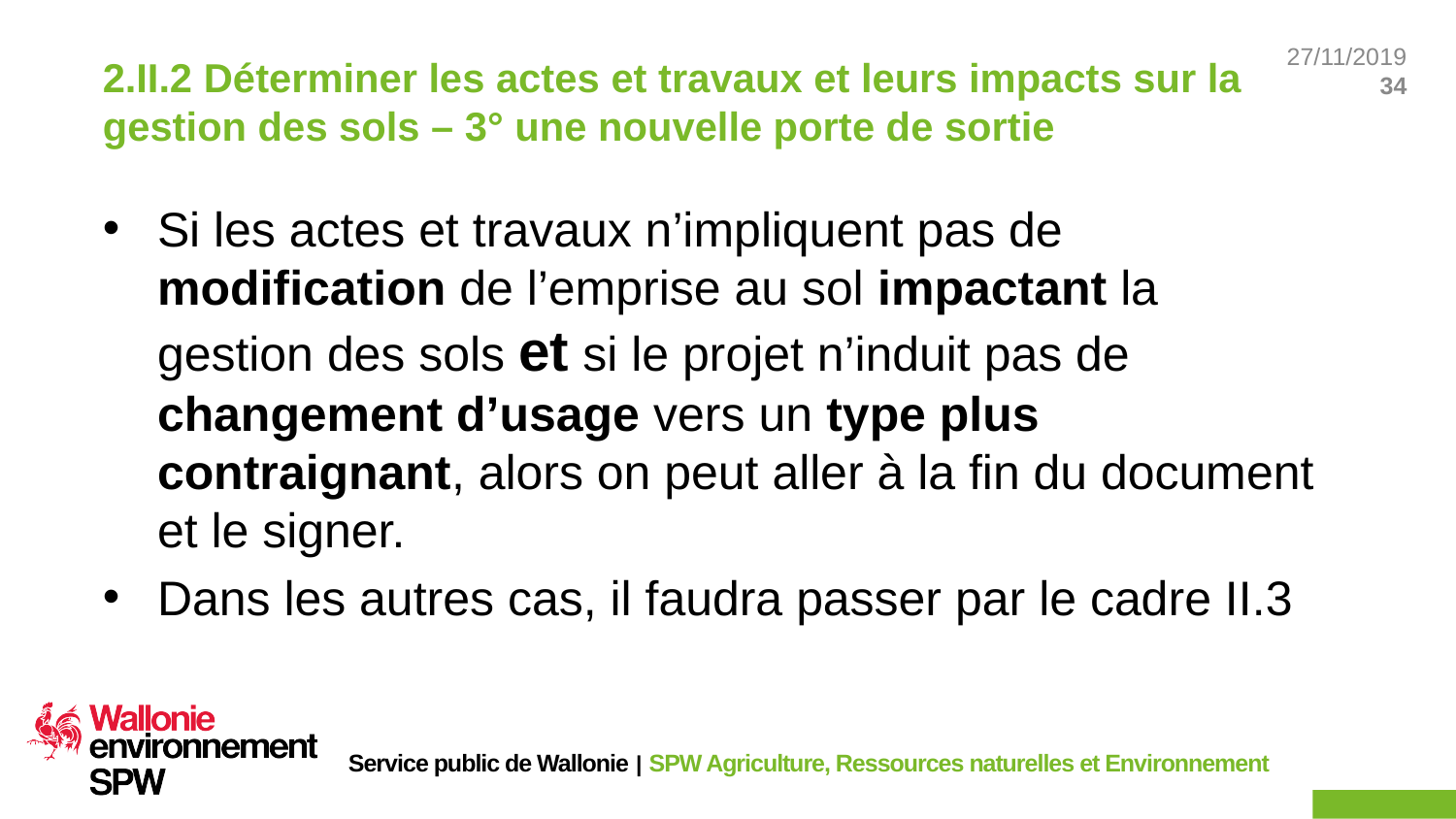

# 2.II.2 Déterminer les actes et travaux et leurs impacts sur la gestion des sols – 3° une nouvelle porte de sortie
Si les actes et travaux n’impliquent pas de modification de l’emprise au sol impactant la gestion des sols et si le projet n’induit pas de changement d’usage vers un type plus contraignant, alors on peut aller à la fin du document et le signer.
Dans les autres cas, il faudra passer par le cadre II.3